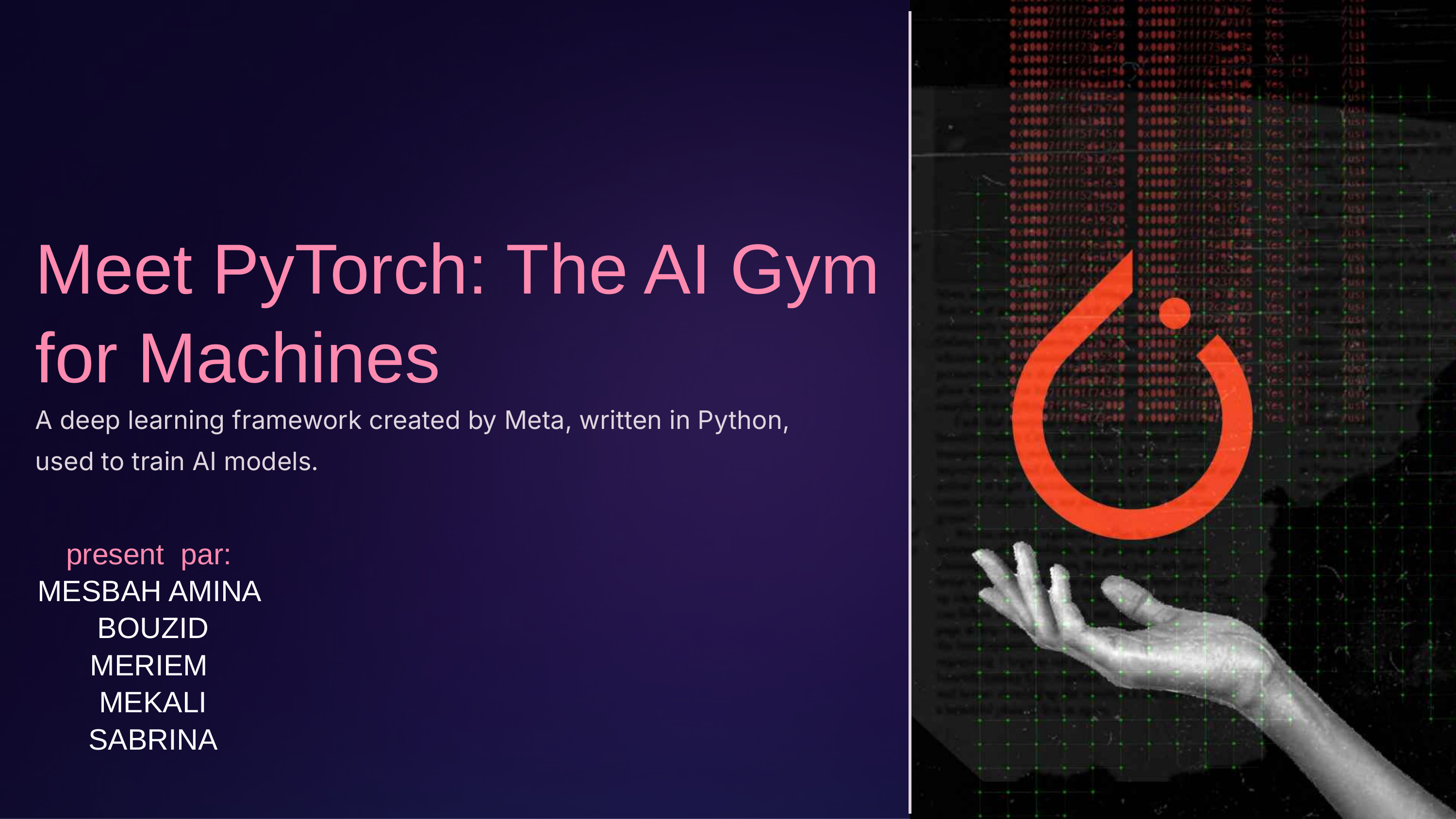

Meet PyTorch: The AI Gym for Machines
A deep learning framework created by Meta, written in Python,
used to train AI models.
present  par:
MESBAH AMINA
BOUZID MERIEM
MEKALI SABRINA